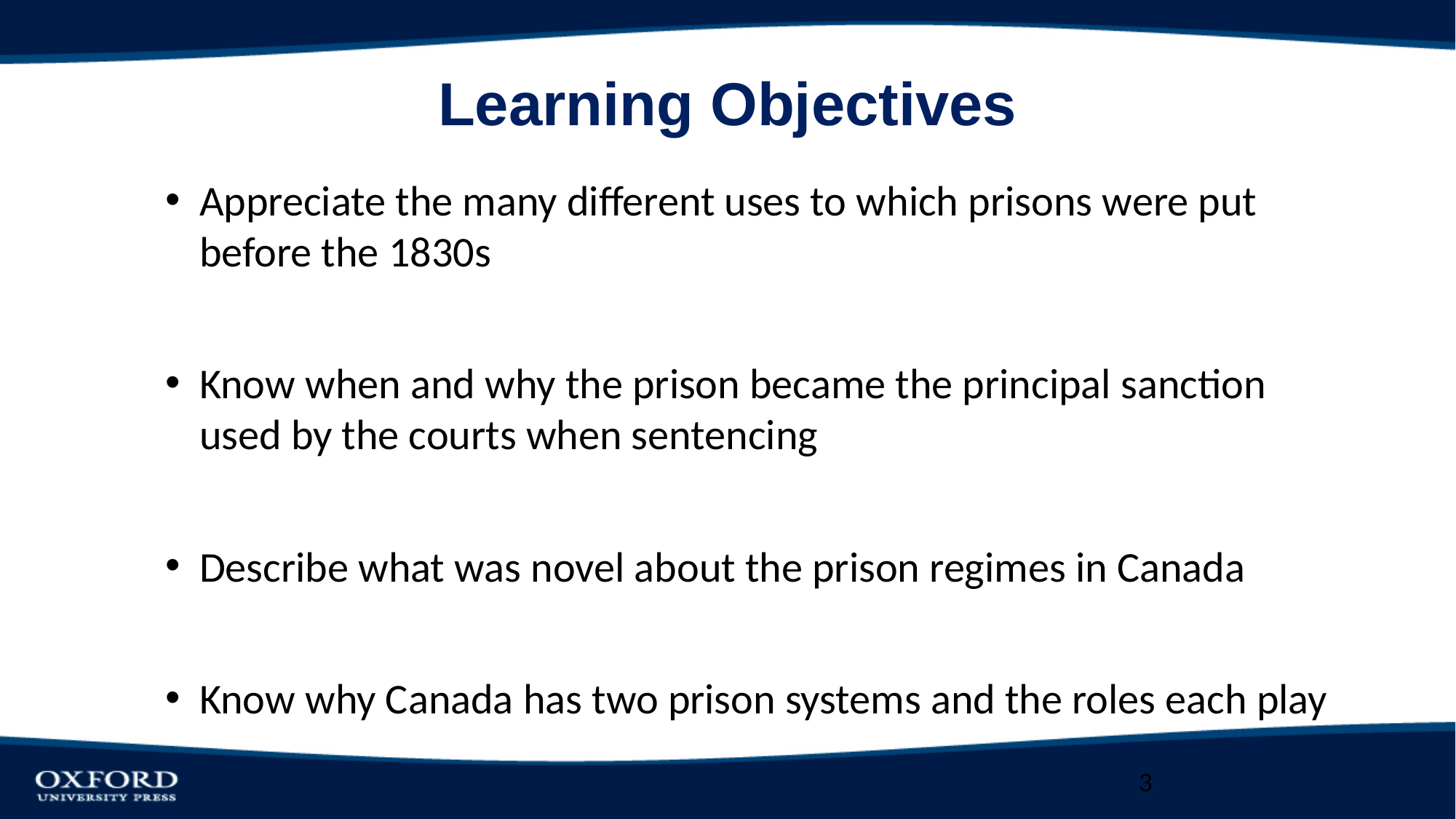

# Learning Objectives
Appreciate the many different uses to which prisons were put before the 1830s

Know when and why the prison became the principal sanction used by the courts when sentencing

Describe what was novel about the prison regimes in Canada

Know why Canada has two prison systems and the roles each play
3